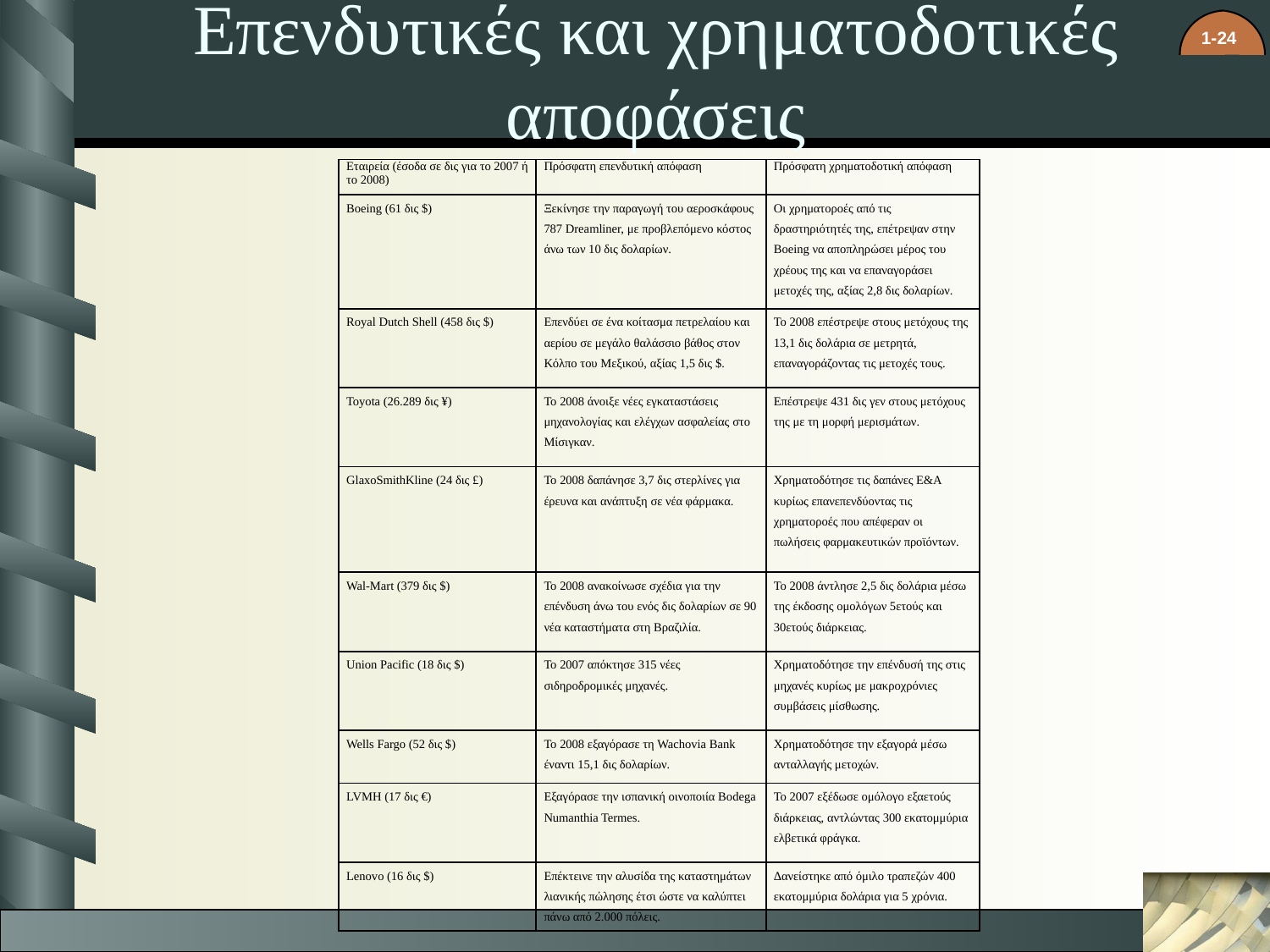

# Επενδυτικές και χρηματοδοτικές αποφάσεις
| Εταιρεία (έσοδα σε δις για το 2007 ή το 2008) | Πρόσφατη επενδυτική απόφαση | Πρόσφατη χρηματοδοτική απόφαση |
| --- | --- | --- |
| Boeing (61 δις $) | Ξεκίνησε την παραγωγή του αεροσκάφους 787 Dreamliner, με προβλεπόμενο κόστος άνω των 10 δις δολαρίων. | Οι χρηματοροές από τις δραστηριότητές της, επέτρεψαν στην Boeing να αποπληρώσει μέρος του χρέους της και να επαναγοράσει μετοχές της, αξίας 2,8 δις δολαρίων. |
| Royal Dutch Shell (458 δις $) | Επενδύει σε ένα κοίτασμα πετρελαίου και αερίου σε μεγάλο θαλάσσιο βάθος στον Κόλπο του Μεξικού, αξίας 1,5 δις $. | Το 2008 επέστρεψε στους μετόχους της 13,1 δις δολάρια σε μετρητά, επαναγοράζοντας τις μετοχές τους. |
| Toyota (26.289 δις ¥) | Το 2008 άνοιξε νέες εγκαταστάσεις μηχανολογίας και ελέγχων ασφαλείας στο Μίσιγκαν. | Επέστρεψε 431 δις γεν στους μετόχους της με τη μορφή μερισμάτων. |
| GlaxoSmithKline (24 δις £) | Το 2008 δαπάνησε 3,7 δις στερλίνες για έρευνα και ανάπτυξη σε νέα φάρμακα. | Χρηματοδότησε τις δαπάνες Ε&Α κυρίως επανεπενδύοντας τις χρηματοροές που απέφεραν οι πωλήσεις φαρμακευτικών προϊόντων. |
| Wal-Mart (379 δις $) | Το 2008 ανακοίνωσε σχέδια για την επένδυση άνω του ενός δις δολαρίων σε 90 νέα καταστήματα στη Βραζιλία. | Το 2008 άντλησε 2,5 δις δολάρια μέσω της έκδοσης ομολόγων 5ετούς και 30ετούς διάρκειας. |
| Union Pacific (18 δις $) | Το 2007 απόκτησε 315 νέες σιδηροδρομικές μηχανές. | Χρηματοδότησε την επένδυσή της στις μηχανές κυρίως με μακροχρόνιες συμβάσεις μίσθωσης. |
| Wells Fargo (52 δις $) | Το 2008 εξαγόρασε τη Wachovia Bank έναντι 15,1 δις δολαρίων. | Χρηματοδότησε την εξαγορά μέσω ανταλλαγής μετοχών. |
| LVMH (17 δις €) | Εξαγόρασε την ισπανική οινοποιία Bodega Numanthia Termes. | Το 2007 εξέδωσε ομόλογο εξαετούς διάρκειας, αντλώντας 300 εκατομμύρια ελβετικά φράγκα. |
| Lenovo (16 δις $) | Επέκτεινε την αλυσίδα της καταστημάτων λιανικής πώλησης έτσι ώστε να καλύπτει πάνω από 2.000 πόλεις. | Δανείστηκε από όμιλο τραπεζών 400 εκατομμύρια δολάρια για 5 χρόνια. |